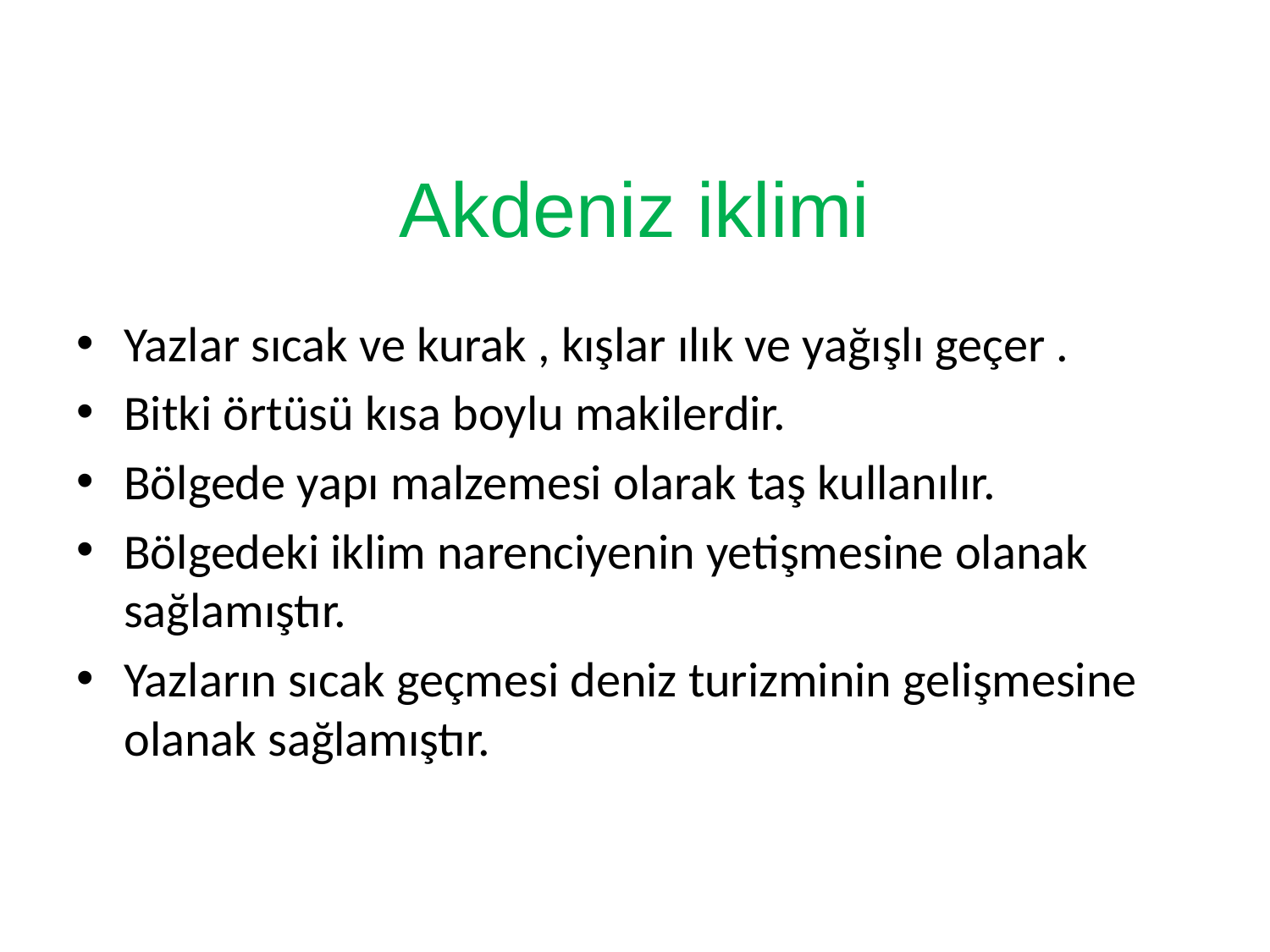

# Akdeniz iklimi
Yazlar sıcak ve kurak , kışlar ılık ve yağışlı geçer .
Bitki örtüsü kısa boylu makilerdir.
Bölgede yapı malzemesi olarak taş kullanılır.
Bölgedeki iklim narenciyenin yetişmesine olanak sağlamıştır.
Yazların sıcak geçmesi deniz turizminin gelişmesine olanak sağlamıştır.